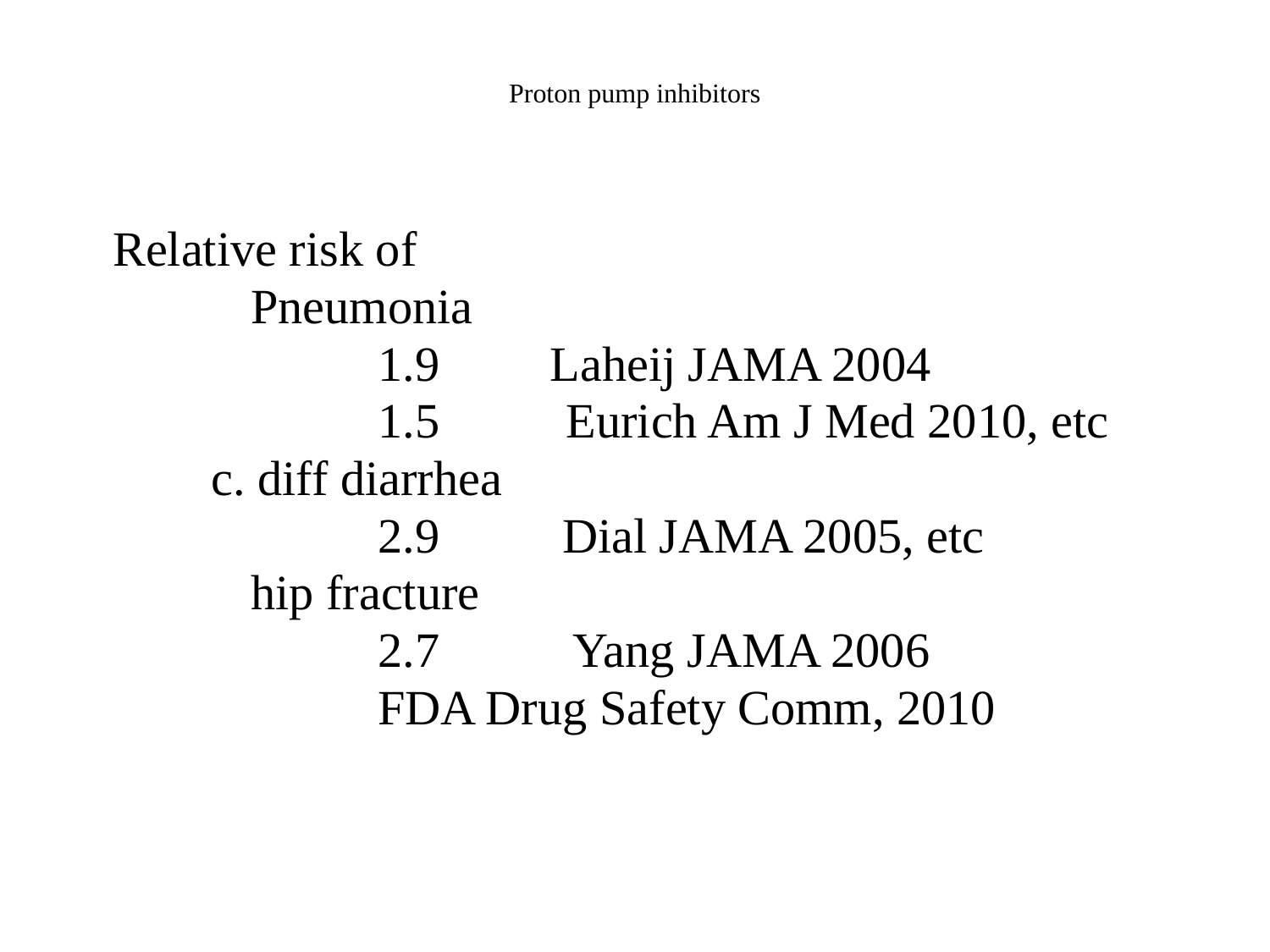

# Proton pump inhibitors
   Relative risk of
		Pneumonia
			1.9         Laheij JAMA 2004
			1.5	     Eurich Am J Med 2010, etc
           c. diff diarrhea
			2.9          Dial JAMA 2005, etc
      	hip fracture
			2.7           Yang JAMA 2006
			FDA Drug Safety Comm, 2010